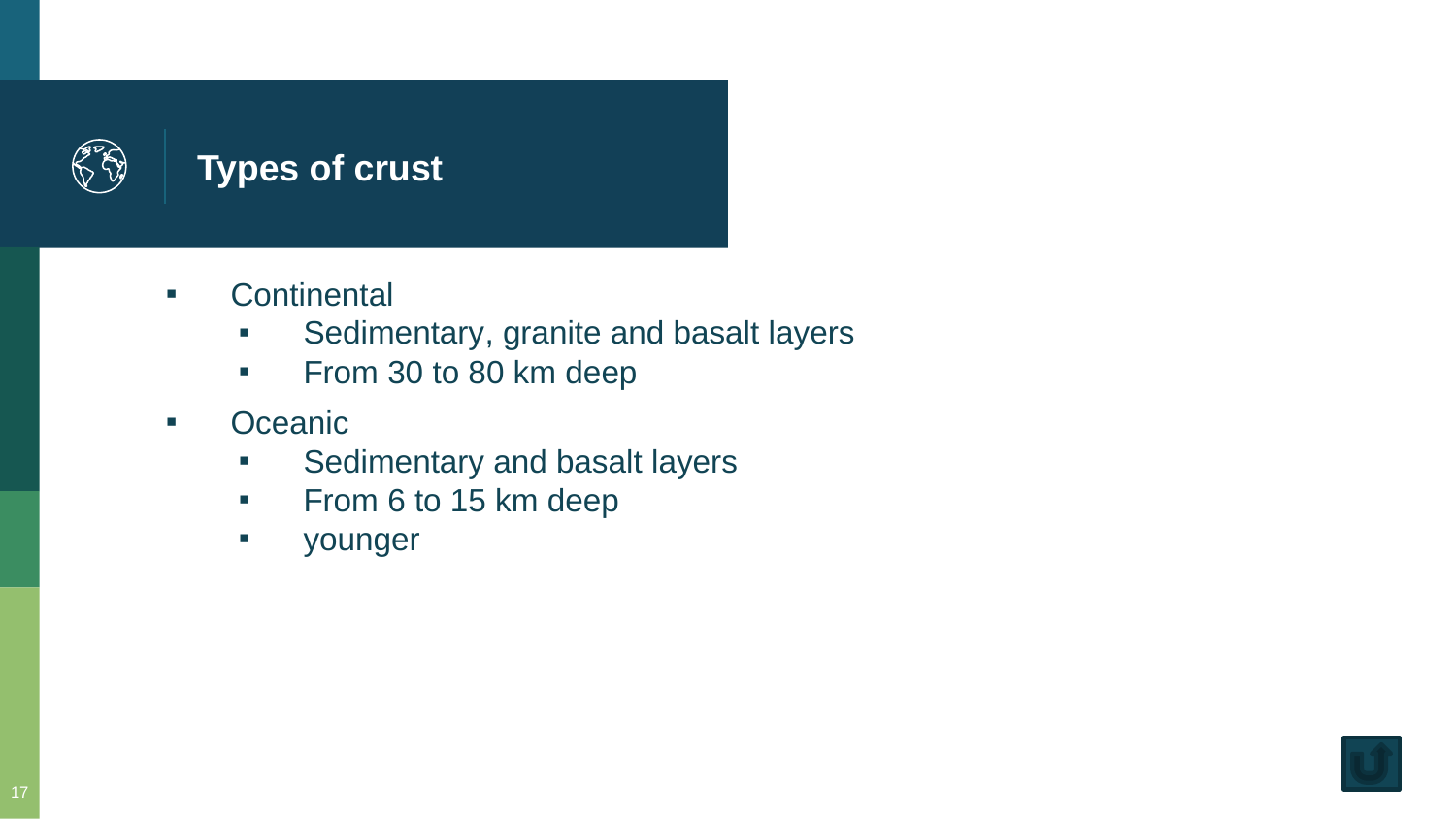

# Types of crust

Continental
Sedimentary, granite and basalt layers
From 30 to 80 km deep
Oceanic
Sedimentary and basalt layers
From 6 to 15 km deep
younger

17